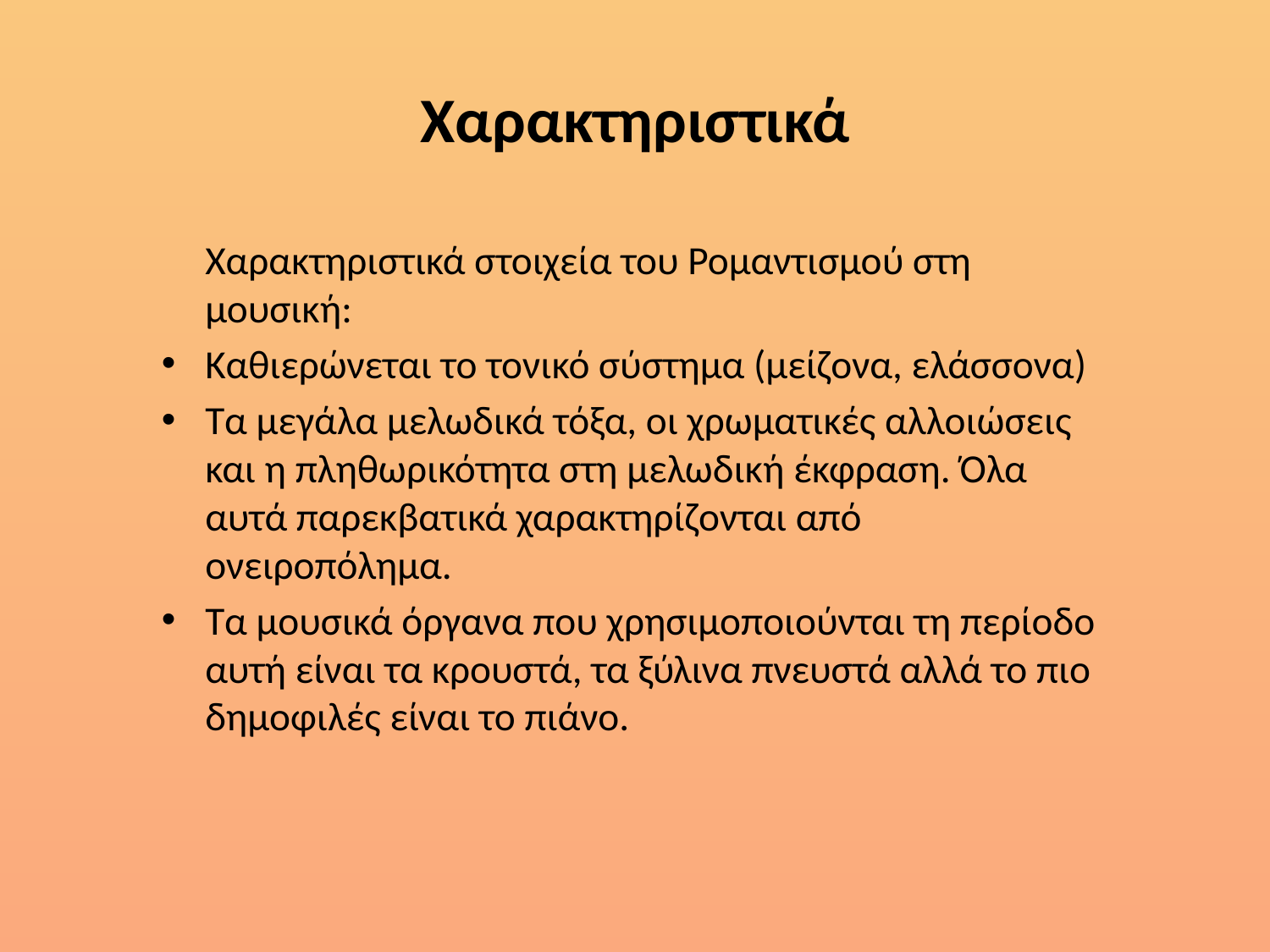

# Χαρακτηριστικά
	Χαρακτηριστικά στοιχεία του Ρομαντισμού στη μουσική:
Kαθιερώνεται το τονικό σύστημα (μείζονα, ελάσσονα)
Tα μεγάλα μελωδικά τόξα, οι χρωματικές αλλοιώσεις και η πληθωρικότητα στη μελωδική έκφραση. Όλα αυτά παρεκβατικά χαρακτηρίζονται από ονειροπόλημα.
Tα μουσικά όργανα που χρησιμοποιούνται τη περίοδο αυτή είναι τα κρουστά, τα ξύλινα πνευστά αλλά το πιο δημοφιλές είναι το πιάνο.